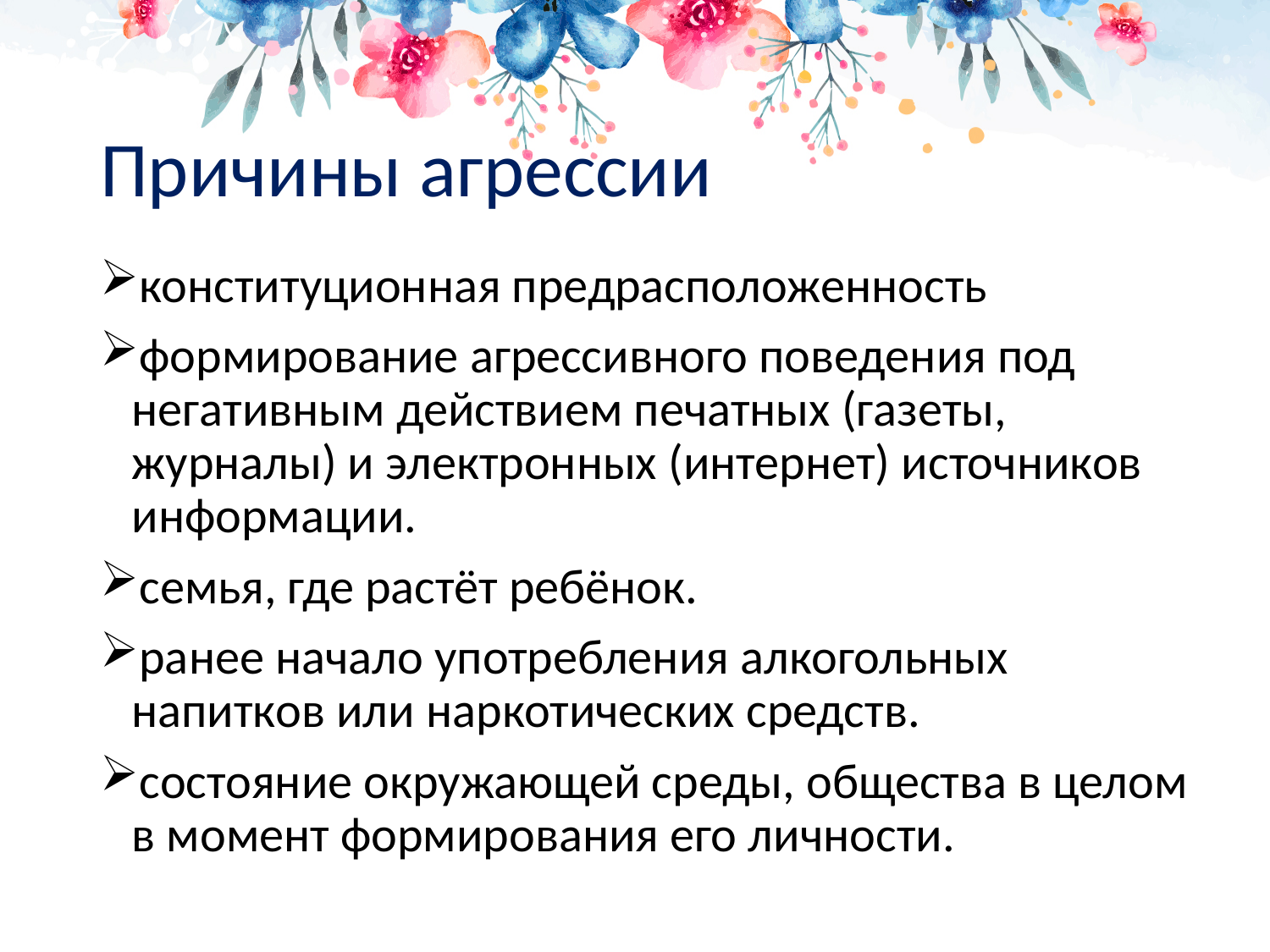

# Причины агрессии
конституционная предрасположенность
формирование агрессивного поведения под негативным действием печатных (газеты, журналы) и электронных (интернет) источников информации.
семья, где растёт ребёнок.
ранее начало употребления алкогольных напитков или наркотических средств.
состояние окружающей среды, общества в целом в момент формирования его личности.